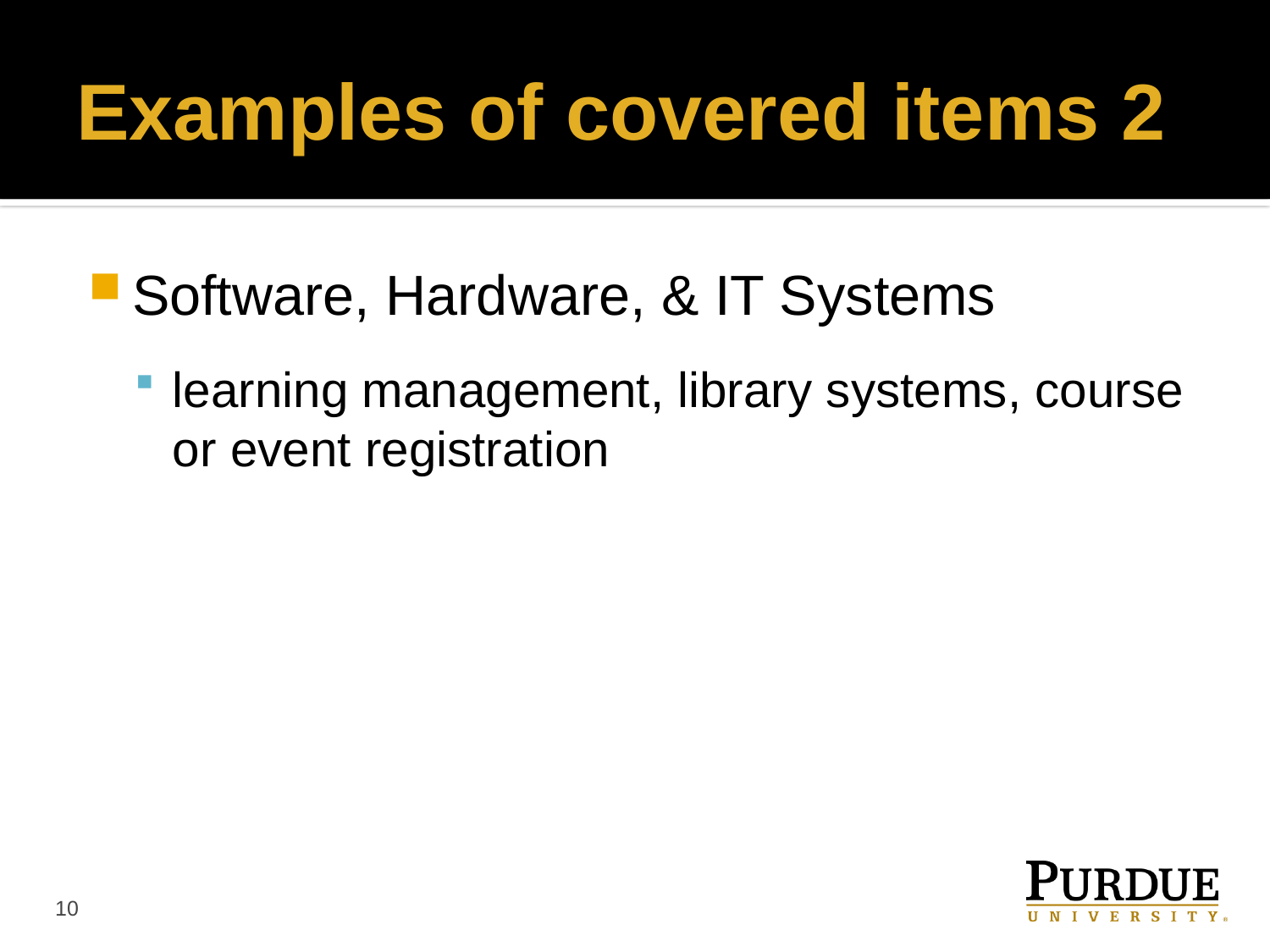

# Examples of covered items 2
Software, Hardware, & IT Systems
learning management, library systems, course or event registration
10